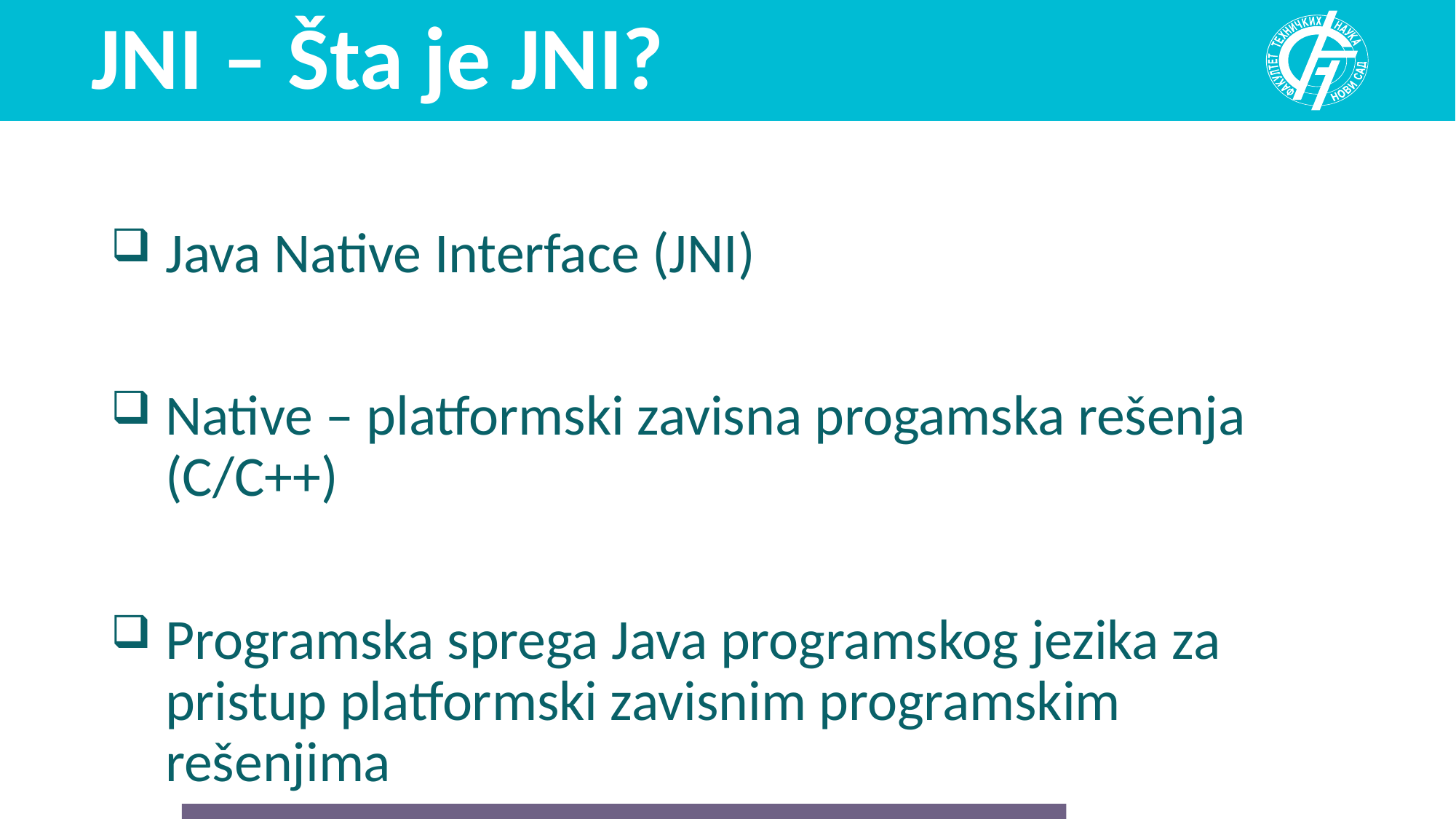

# JNI – Šta je JNI?
Java Native Interface (JNI)

Native – platformski zavisna progamska rešenja (C/C++)

Programska sprega Java programskog jezika za pristup platformski zavisnim programskim rešenjima